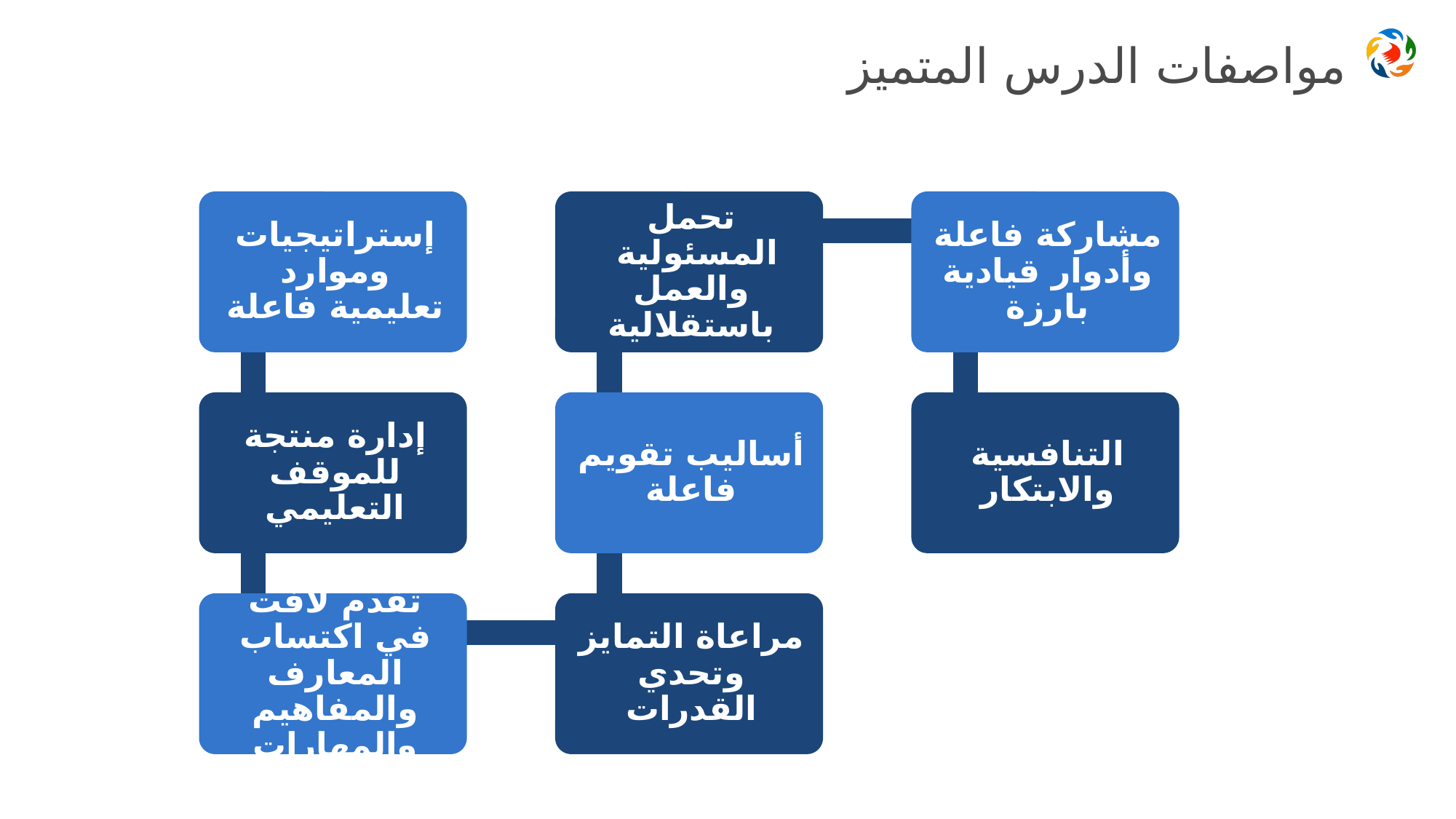

# مواصفات الدرس المتميز
إستراتيجيات وموارد تعليمية فاعلة
إدارة منتجة للموقف التعليمي
تقدم لافت في اكتساب المعارف والمفاهيم والمهارات
مراعاة التمايز وتحدي القدرات
أساليب تقويم فاعلة
تحمل المسئولية  والعمل باستقلالية
مشاركة فاعلة وأدوار قيادية بارزة
التنافسية والابتكار